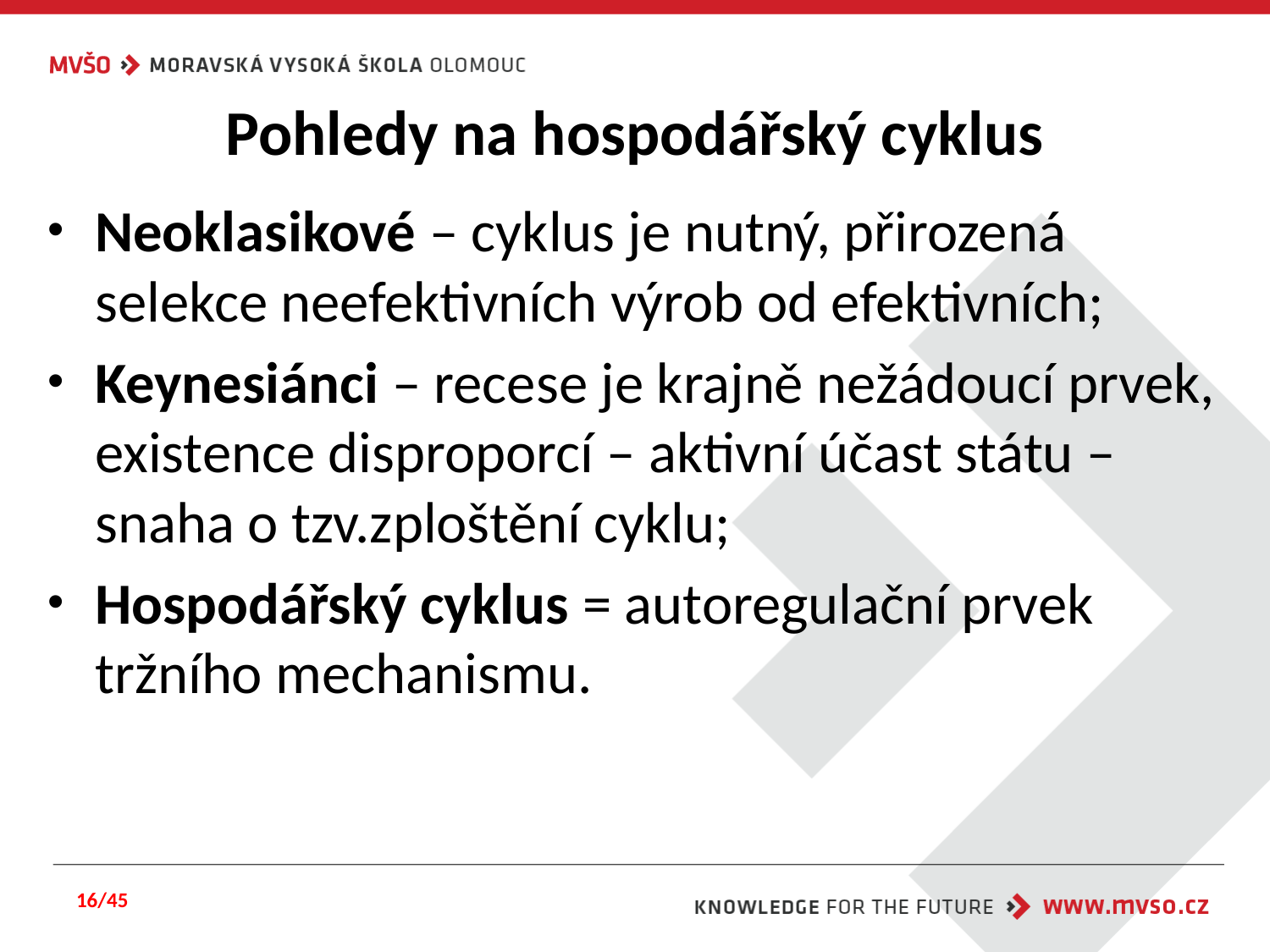

# Pohledy na hospodářský cyklus
Neoklasikové – cyklus je nutný, přirozená selekce neefektivních výrob od efektivních;
Keynesiánci – recese je krajně nežádoucí prvek, existence disproporcí – aktivní účast státu – snaha o tzv.zploštění cyklu;
Hospodářský cyklus = autoregulační prvek tržního mechanismu.
16/45